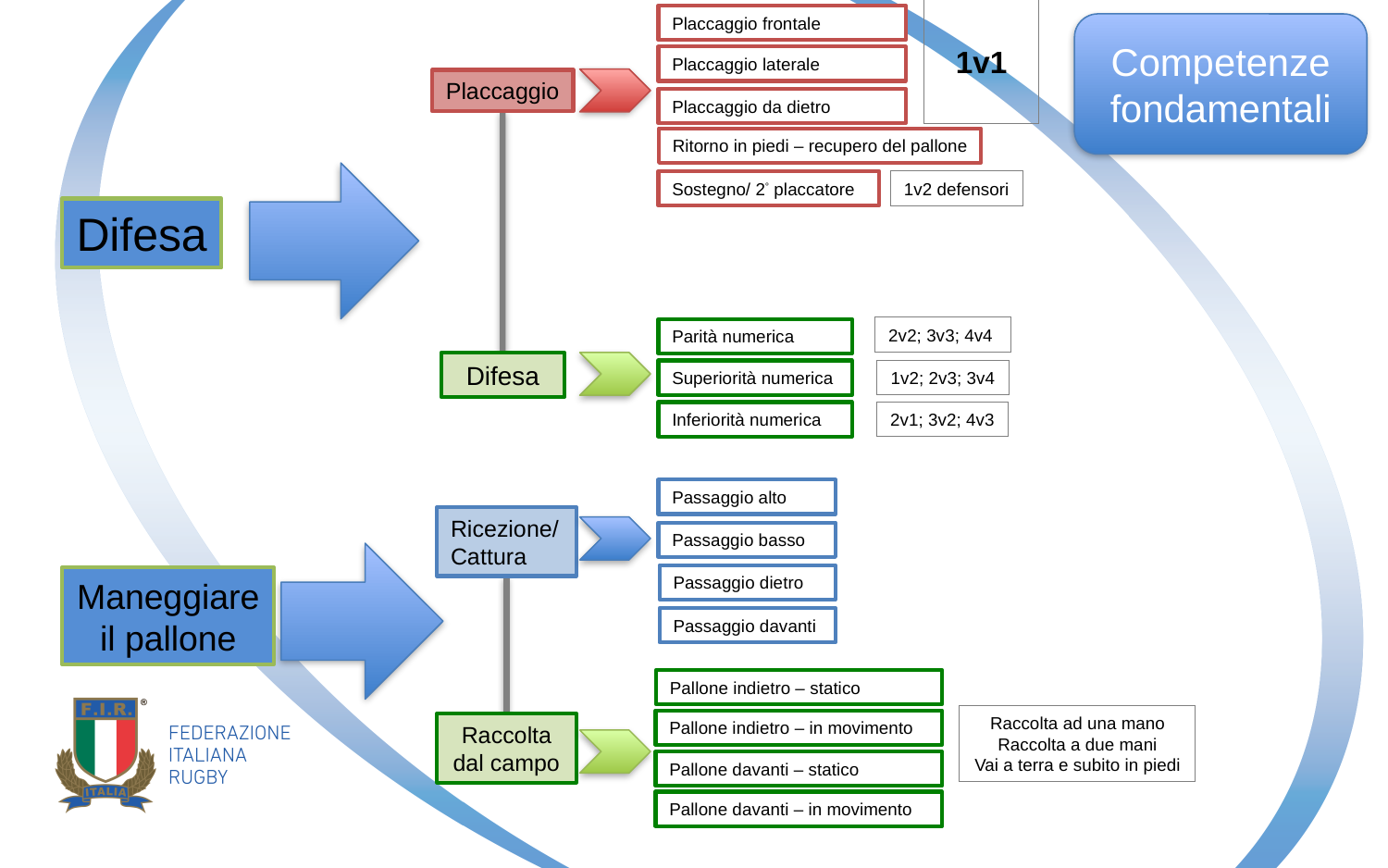

1v1

Placcaggio frontale
Competenze fondamentali
Placcaggio laterale

Placcaggio
Placcaggio da dietro
Ritorno in piedi – recupero del pallone

Sostegno/ 2° placcatore
1v2 defensori
Difesa
2v2; 3v3; 4v4
Parità numerica

Difesa
1v2; 2v3; 3v4
Superiorità numerica
2v1; 3v2; 4v3
Inferiorità numerica
Passaggio alto
Ricezione/Cattura

Passaggio basso

Passaggio dietro
Maneggiare il pallone
Passaggio davanti
Pallone indietro – statico
Raccolta ad una mano
Raccolta a due mani
Vai a terra e subito in piedi
Pallone indietro – in movimento
Raccolta dal campo

Pallone davanti – statico
Pallone davanti – in movimento